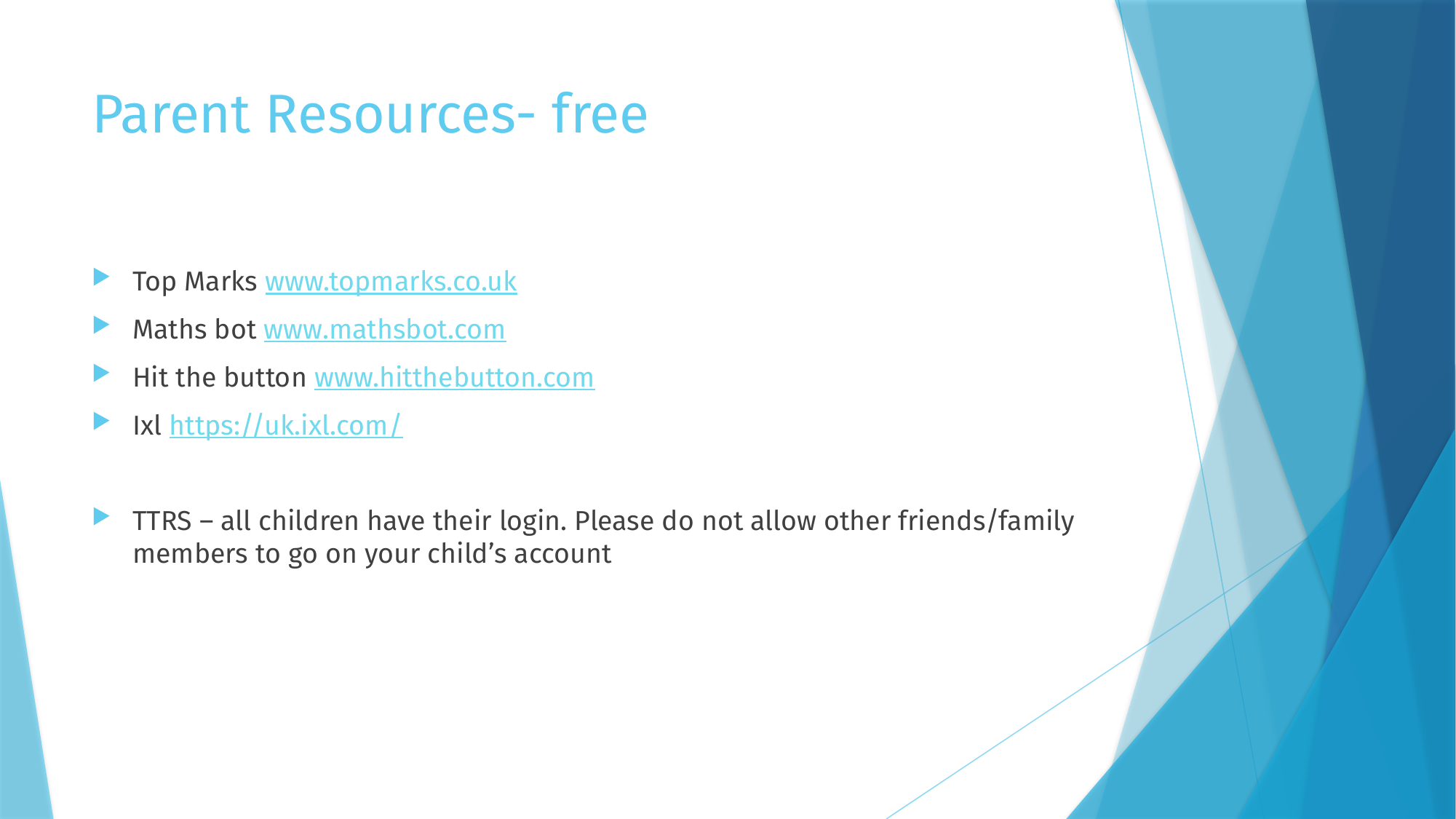

# Parent Resources- free
Top Marks www.topmarks.co.uk
Maths bot www.mathsbot.com
Hit the button www.hitthebutton.com
Ixl https://uk.ixl.com/

TTRS – all children have their login. Please do not allow other friends/family members to go on your child’s account